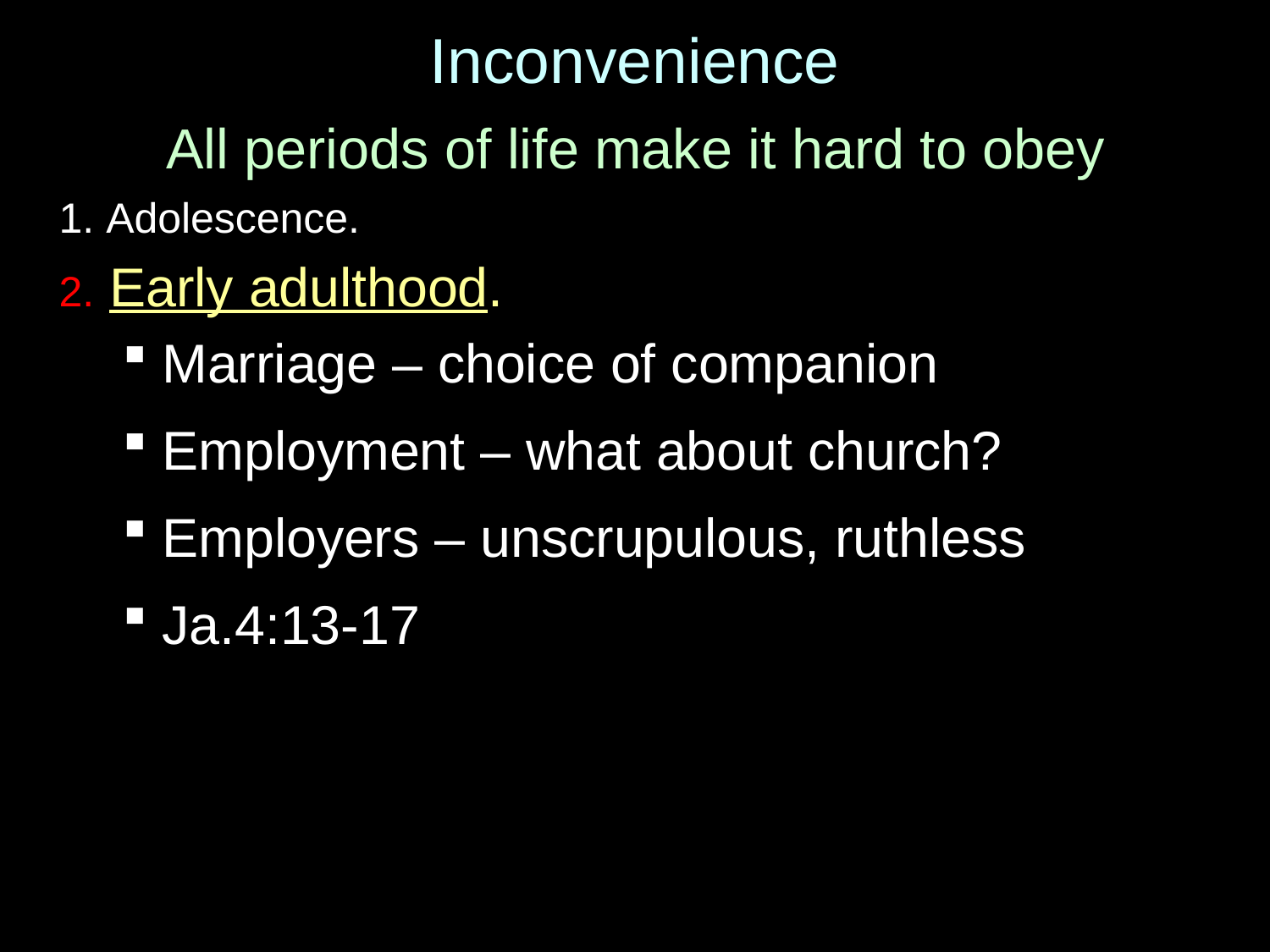

# Inconvenience
All periods of life make it hard to obey
Adolescence.
2. Early adulthood.
Marriage – choice of companion
Employment – what about church?
Employers – unscrupulous, ruthless
Ja.4:13-17